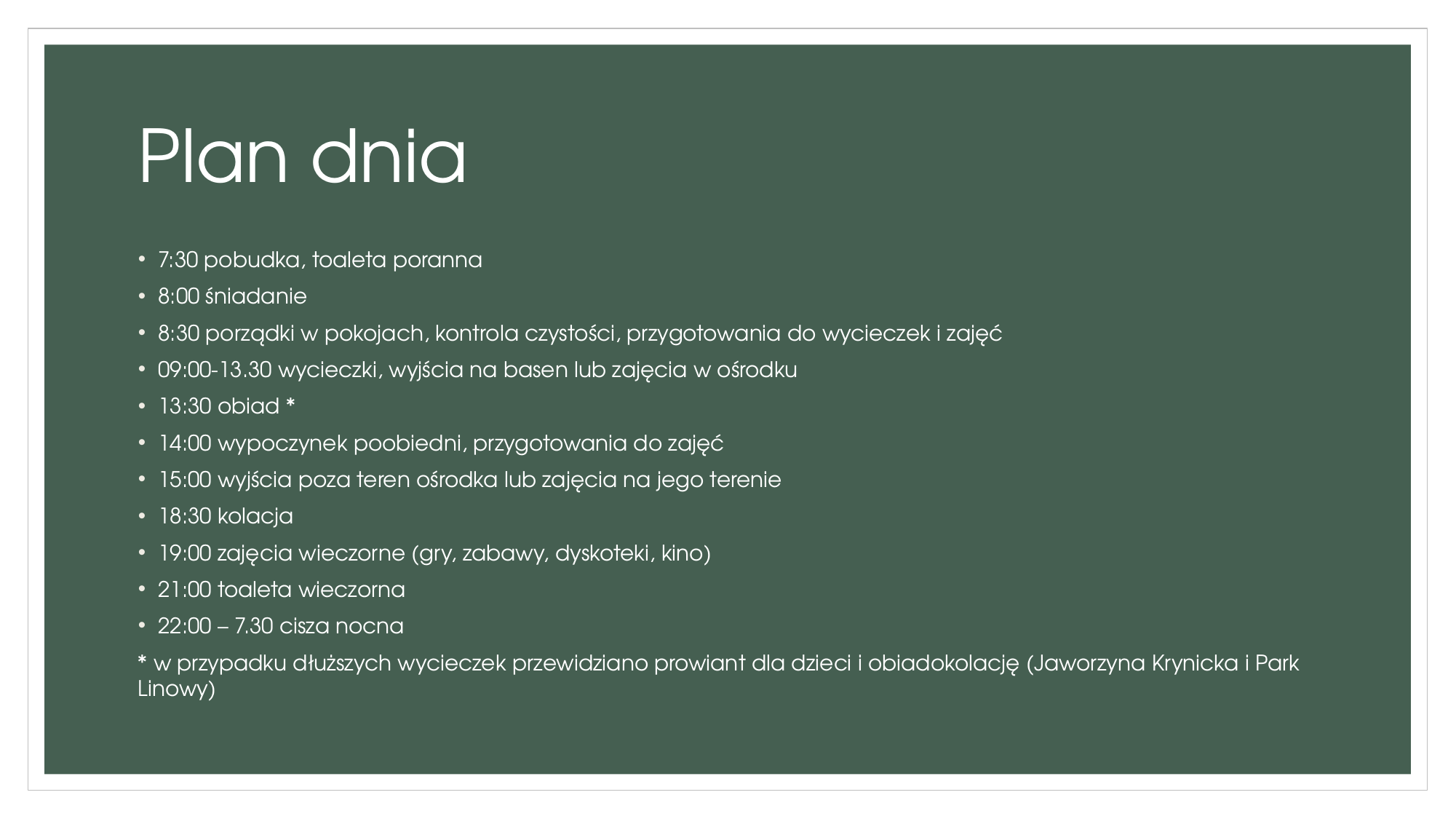

# Plan dnia
7:30 pobudka, toaleta poranna
8:00 śniadanie
8:30 porządki w pokojach, kontrola czystości, przygotowania do wycieczek i zajęć
09:00-13.30 wycieczki, wyjścia na basen lub zajęcia w ośrodku
13:30 obiad *
14:00 wypoczynek poobiedni, przygotowania do zajęć
15:00 wyjścia poza teren ośrodka lub zajęcia na jego terenie
18:30 kolacja
19:00 zajęcia wieczorne (gry, zabawy, dyskoteki, kino)
21:00 toaleta wieczorna
22:00 – 7.30 cisza nocna
* w przypadku dłuższych wycieczek przewidziano prowiant dla dzieci i obiadokolację (Jaworzyna Krynicka i Park Linowy)